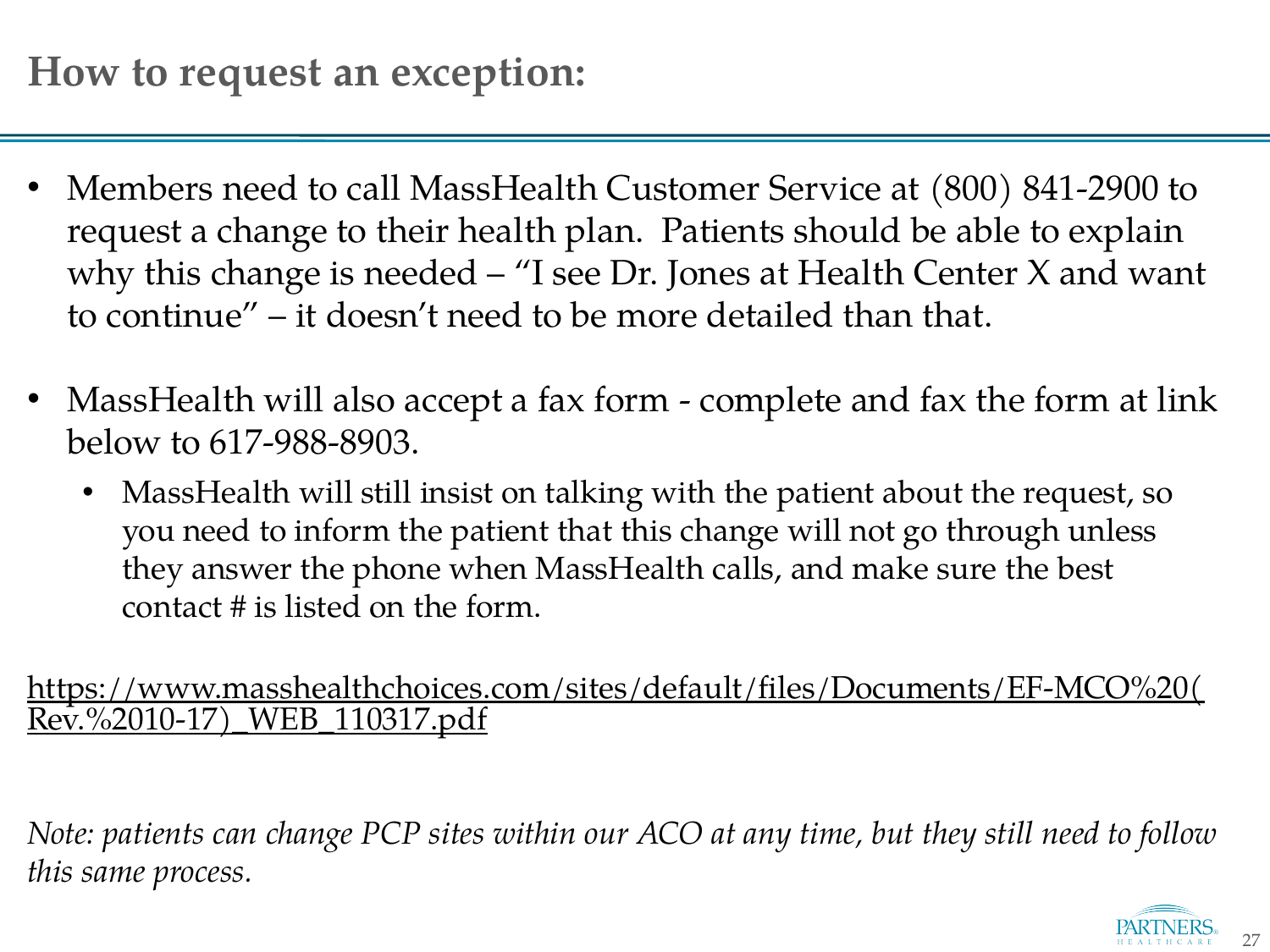

# How to request an exception:
Members need to call MassHealth Customer Service at (800) 841-2900 to request a change to their health plan.  Patients should be able to explain why this change is needed – “I see Dr. Jones at Health Center X and want to continue” – it doesn’t need to be more detailed than that.

MassHealth will also accept a fax form - complete and fax the form at link below to 617-988-8903.
MassHealth will still insist on talking with the patient about the request, so you need to inform the patient that this change will not go through unless they answer the phone when MassHealth calls, and make sure the best contact # is listed on the form.

https://www.masshealthchoices.com/sites/default/files/Documents/EF-MCO%20(Rev.%2010-17)_WEB_110317.pdf

Note: patients can change PCP sites within our ACO at any time, but they still need to follow this same process.

27